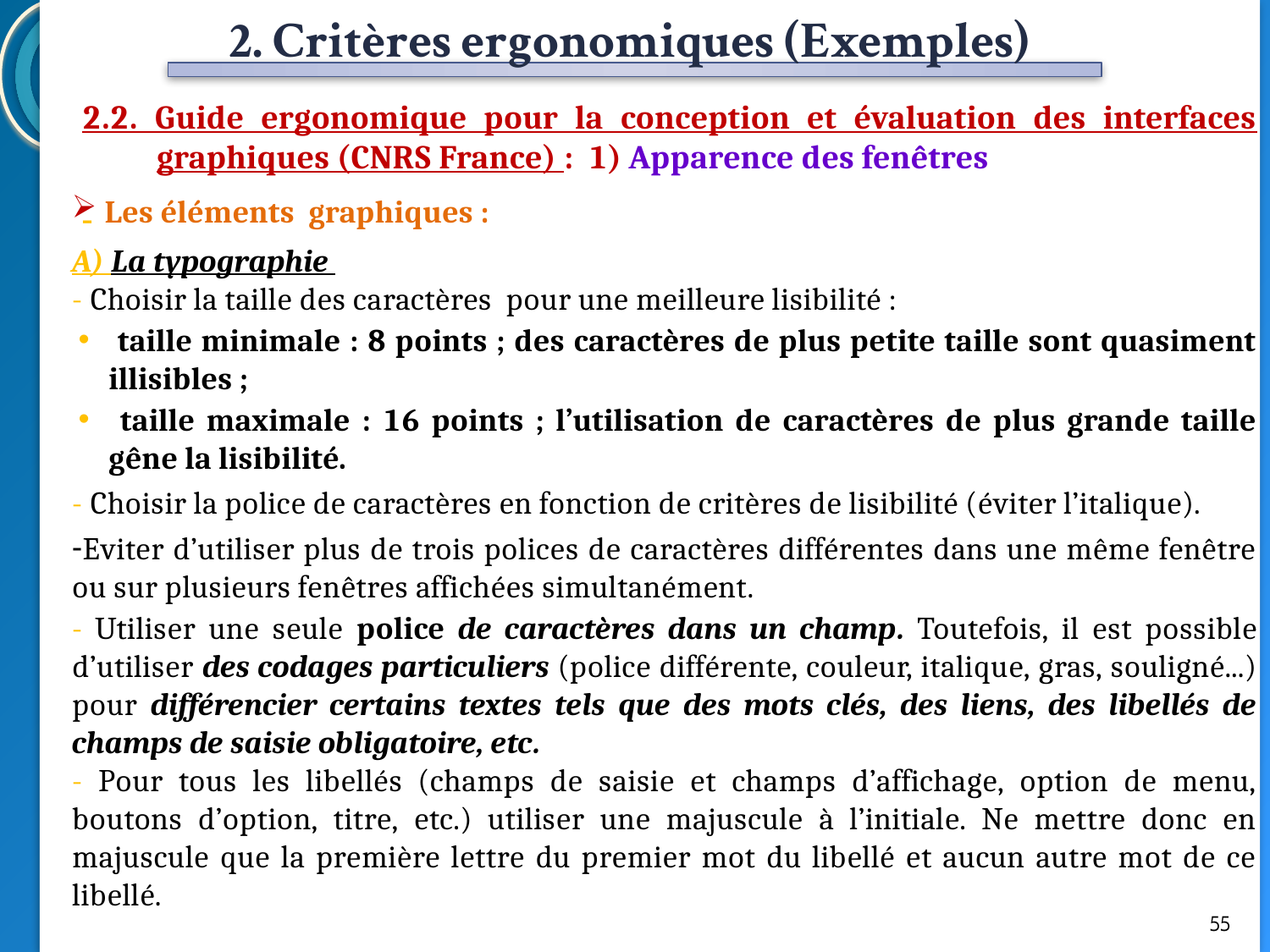

2. Critères ergonomiques (Exemples)

2.2. Guide ergonomique pour la conception et évaluation des interfaces graphiques (CNRS France) :  1) Apparence des fenêtres
 Les éléments  graphiques :
A) La typographie
- Choisir la taille des caractères  pour une meilleure lisibilité :
 taille minimale : 8 points ; des caractères de plus petite taille sont quasiment illisibles ;
 taille maximale : 16 points ; l’utilisation de caractères de plus grande taille gêne la lisibilité.
- Choisir la police de caractères en fonction de critères de lisibilité (éviter l’italique).
Eviter d’utiliser plus de trois polices de caractères différentes dans une même fenêtre ou sur plusieurs fenêtres affichées simultanément.
- Utiliser une seule police de caractères dans un champ. Toutefois, il est possible d’utiliser des codages particuliers (police différente, couleur, italique, gras, souligné...) pour différencier certains textes tels que des mots clés, des liens, des libellés de champs de saisie obligatoire, etc.
- Pour tous les libellés (champs de saisie et champs d’affichage, option de menu, boutons d’option, titre, etc.) utiliser une majuscule à l’initiale. Ne mettre donc en majuscule que la première lettre du premier mot du libellé et aucun autre mot de ce libellé.

55